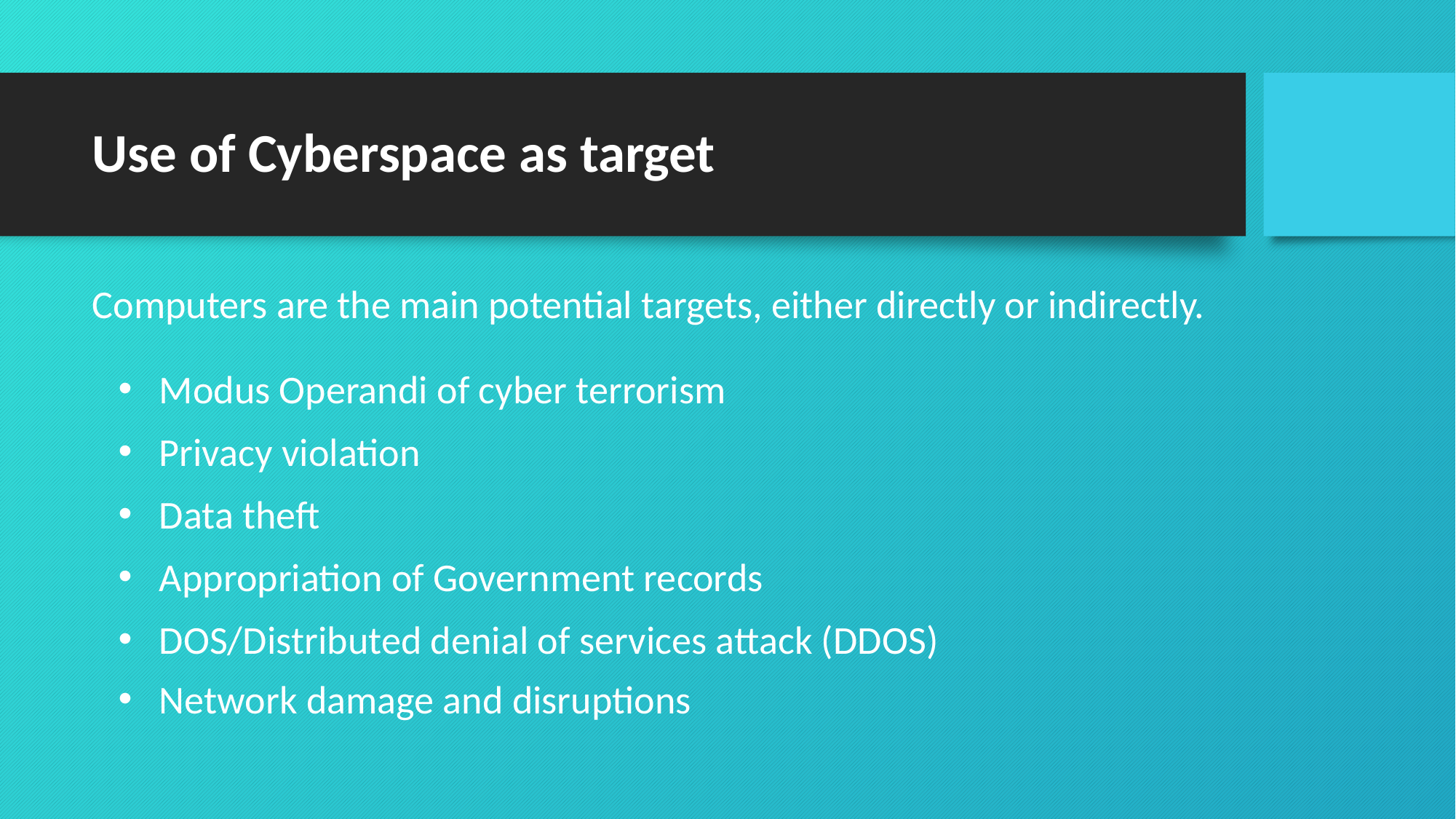

# Use of Cyberspace as target
Computers are the main potential targets, either directly or indirectly.

Modus Operandi of cyber terrorism
Privacy violation
Data theft
Appropriation of Government records
DOS/Distributed denial of services attack (DDOS)
Network damage and disruptions